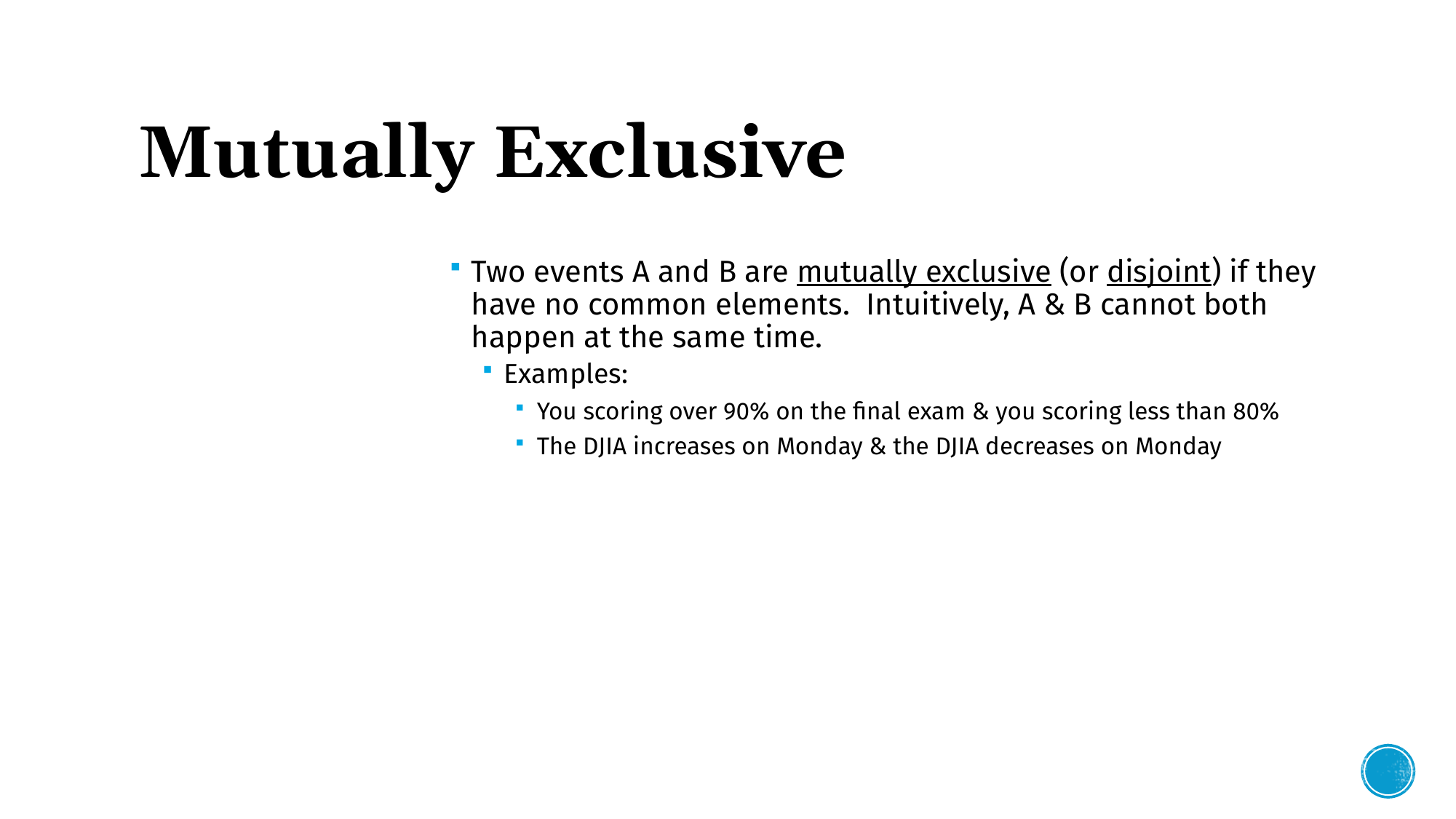

# Mutually Exclusive
Two events A and B are mutually exclusive (or disjoint) if they have no common elements.  Intuitively, A & B cannot both happen at the same time.
Examples:
You scoring over 90% on the final exam & you scoring less than 80%
The DJIA increases on Monday & the DJIA decreases on Monday